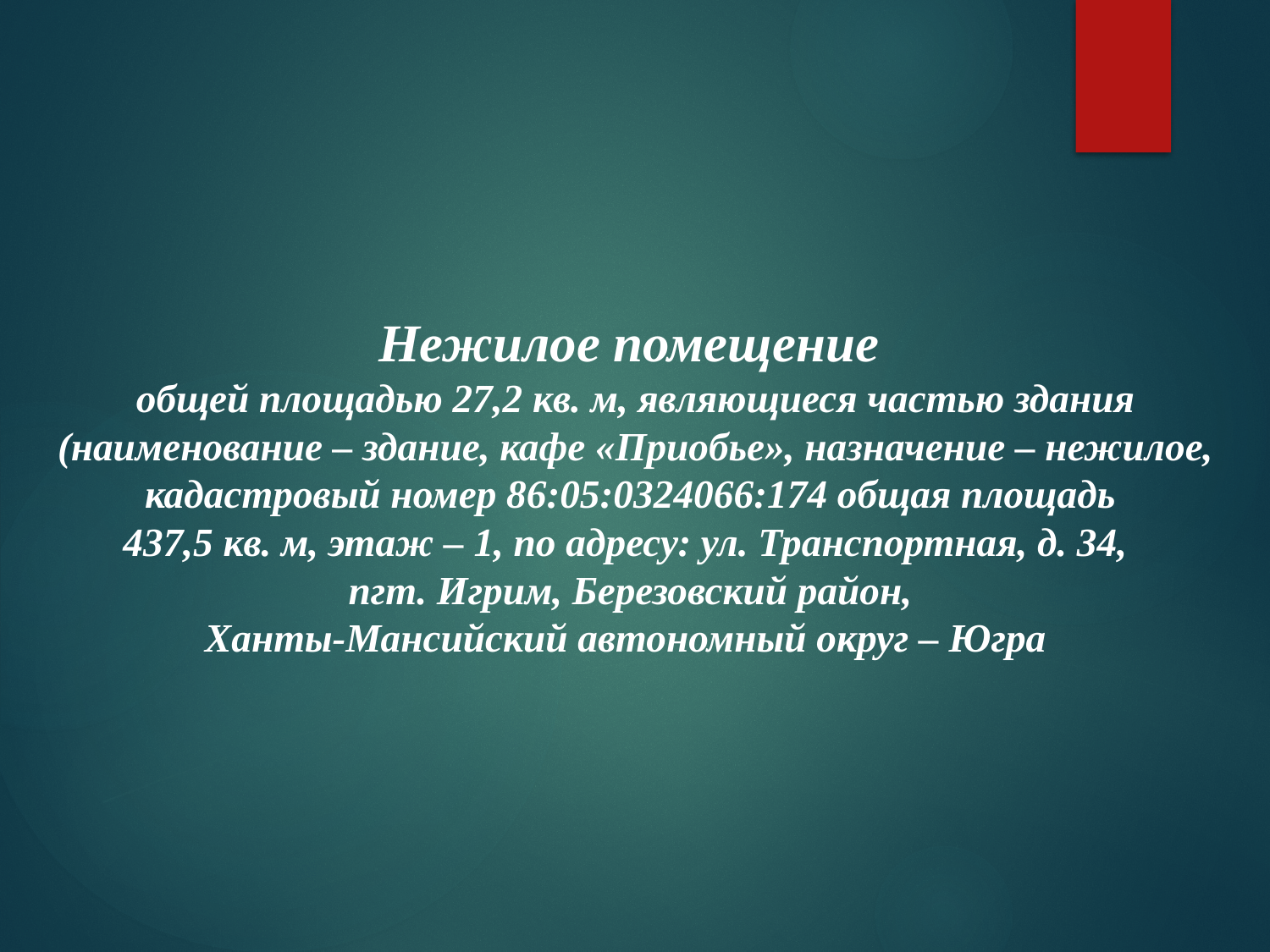

# Нежилое помещение общей площадью 27,2 кв. м, являющиеся частью здания (наименование – здание, кафе «Приобье», назначение – нежилое, кадастровый номер 86:05:0324066:174 общая площадь 437,5 кв. м, этаж – 1, по адресу: ул. Транспортная, д. 34, пгт. Игрим, Березовский район, Ханты-Мансийский автономный округ – Югра